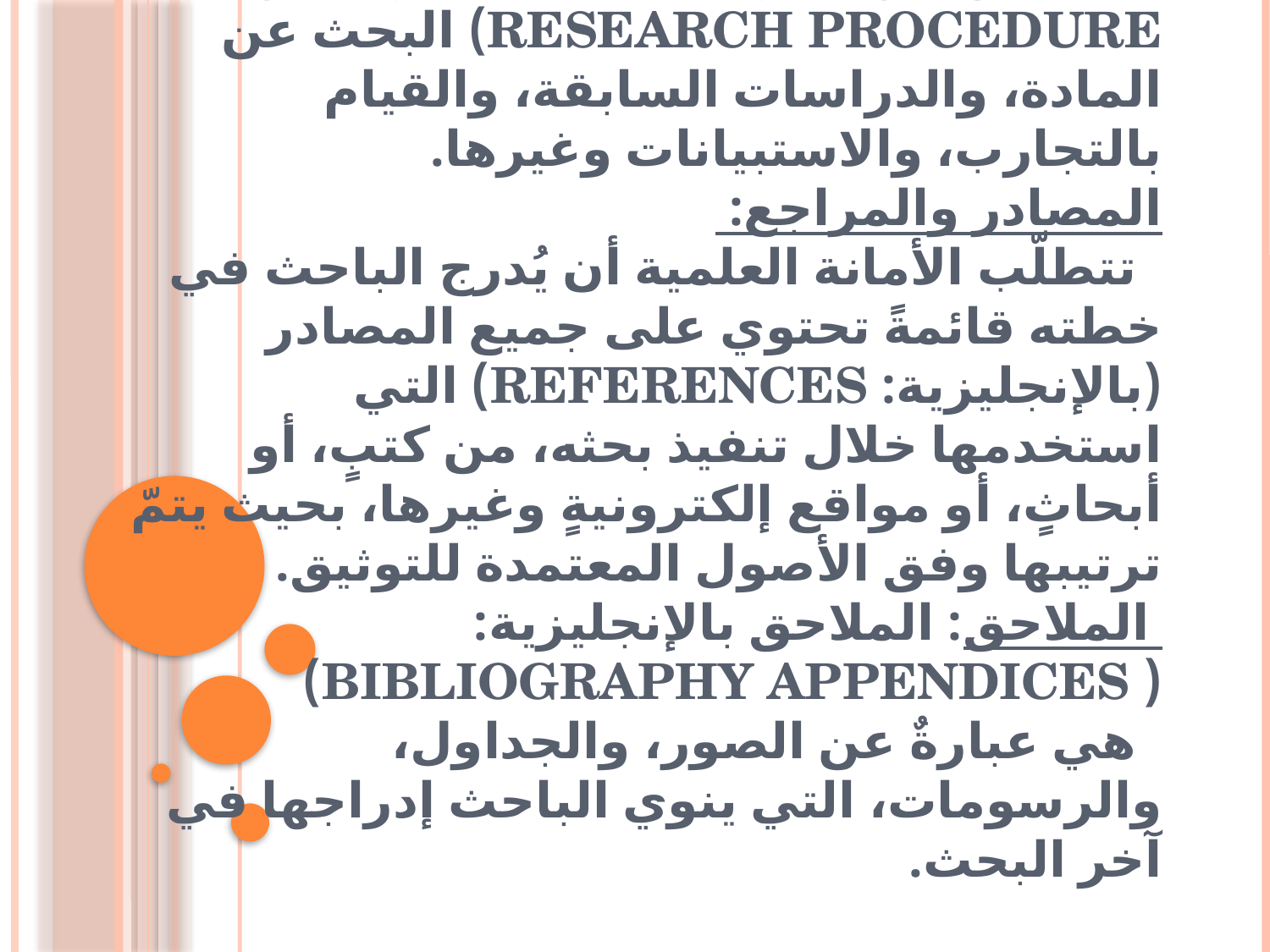

# مراحل إعداد البحث: تتضمن مراحل إعداد البحث (بالإنجليزية: Research Procedure) البحث عن المادة، والدراسات السابقة، والقيام بالتجارب، والاستبيانات وغيرها. المصادر والمراجع: تتطلّب الأمانة العلمية أن يُدرج الباحث في خطته قائمةً تحتوي على جميع المصادر (بالإنجليزية: References) التي استخدمها خلال تنفيذ بحثه، من كتبٍ، أو أبحاثٍ، أو مواقع إلكترونيةٍ وغيرها، بحيث يتمّ ترتيبها وفق الأصول المعتمدة للتوثيق. الملاحق: الملاحق بالإنجليزية: ( Bibliography Appendices) هي عبارةٌ عن الصور، والجداول، والرسومات، التي ينوي الباحث إدراجها في آخر البحث.